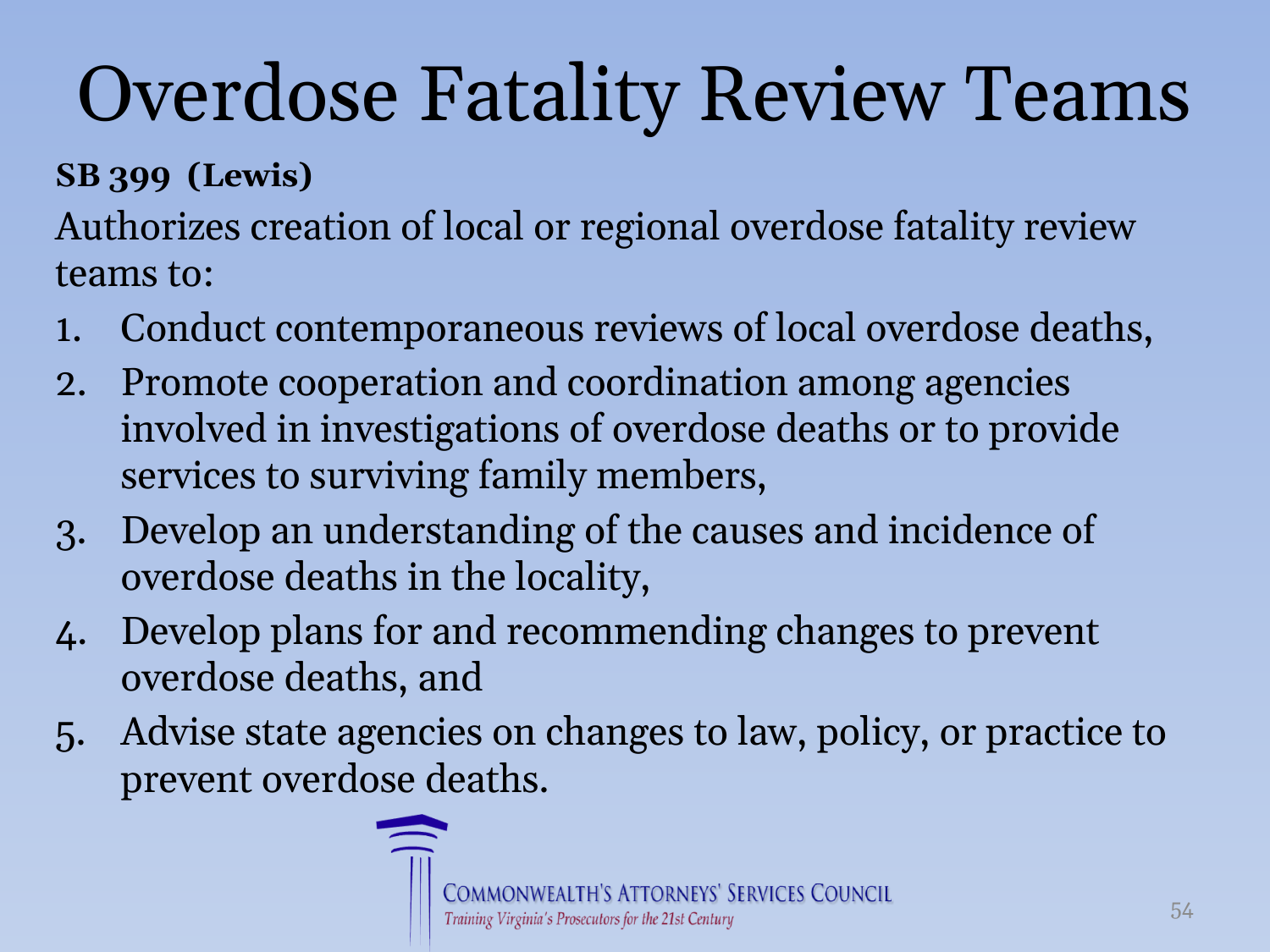

# Overdose Fatality Review Teams
SB 399  (Lewis)
Authorizes creation of local or regional overdose fatality review teams to:
Conduct contemporaneous reviews of local overdose deaths,
Promote cooperation and coordination among agencies involved in investigations of overdose deaths or to provide services to surviving family members,
Develop an understanding of the causes and incidence of overdose deaths in the locality,
Develop plans for and recommending changes to prevent overdose deaths, and
Advise state agencies on changes to law, policy, or practice to prevent overdose deaths.

54